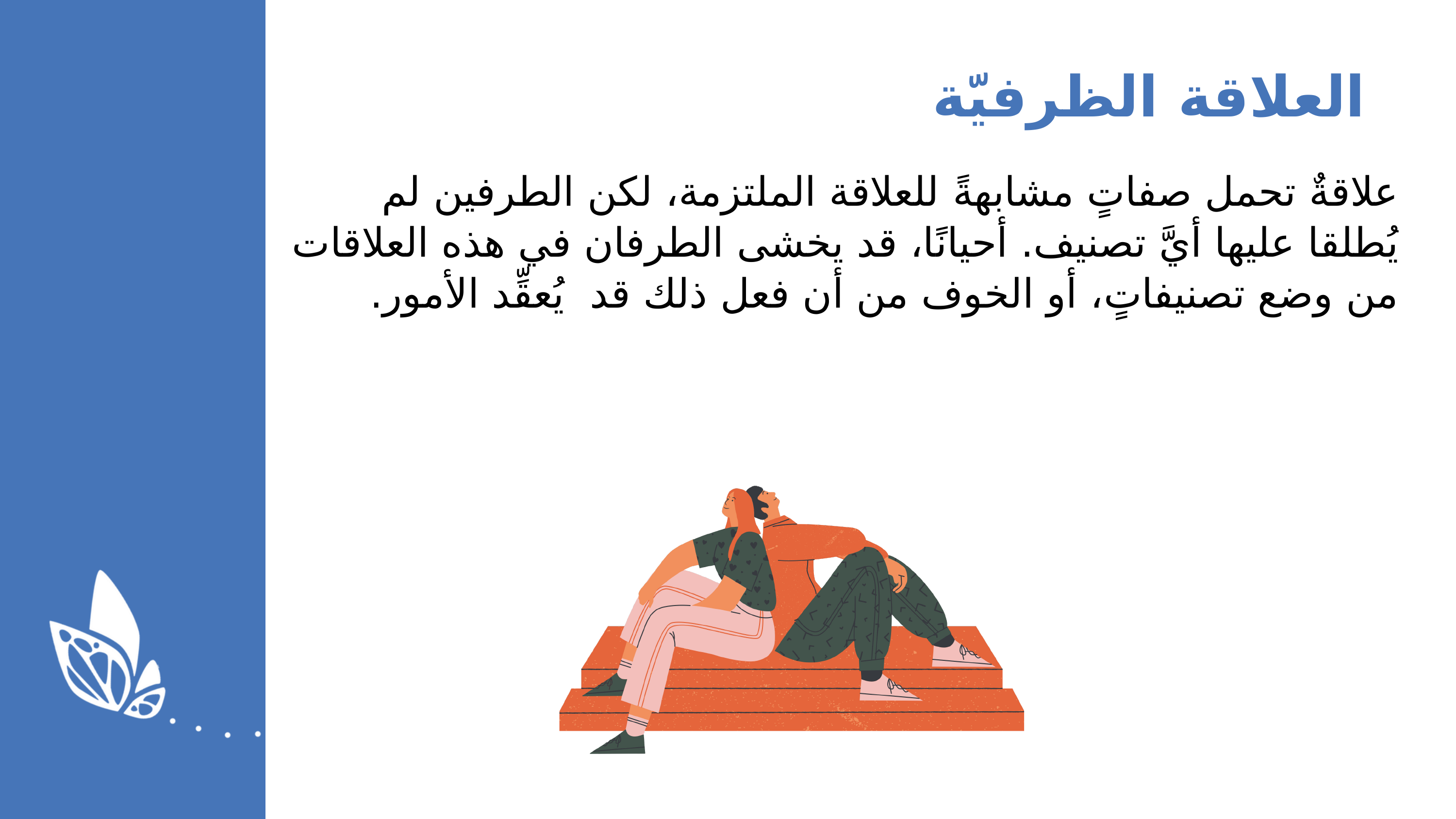

العلاقة الظرفيّة
علاقةٌ تحمل صفاتٍ مشابهةً للعلاقة الملتزمة، لكن الطرفين لم يُطلقا عليها أيَّ تصنيف. أحيانًا، قد يخشى الطرفان في هذه العلاقات من وضع تصنيفاتٍ، أو الخوف من أن فعل ذلك قد  يُعقِّد الأمور.